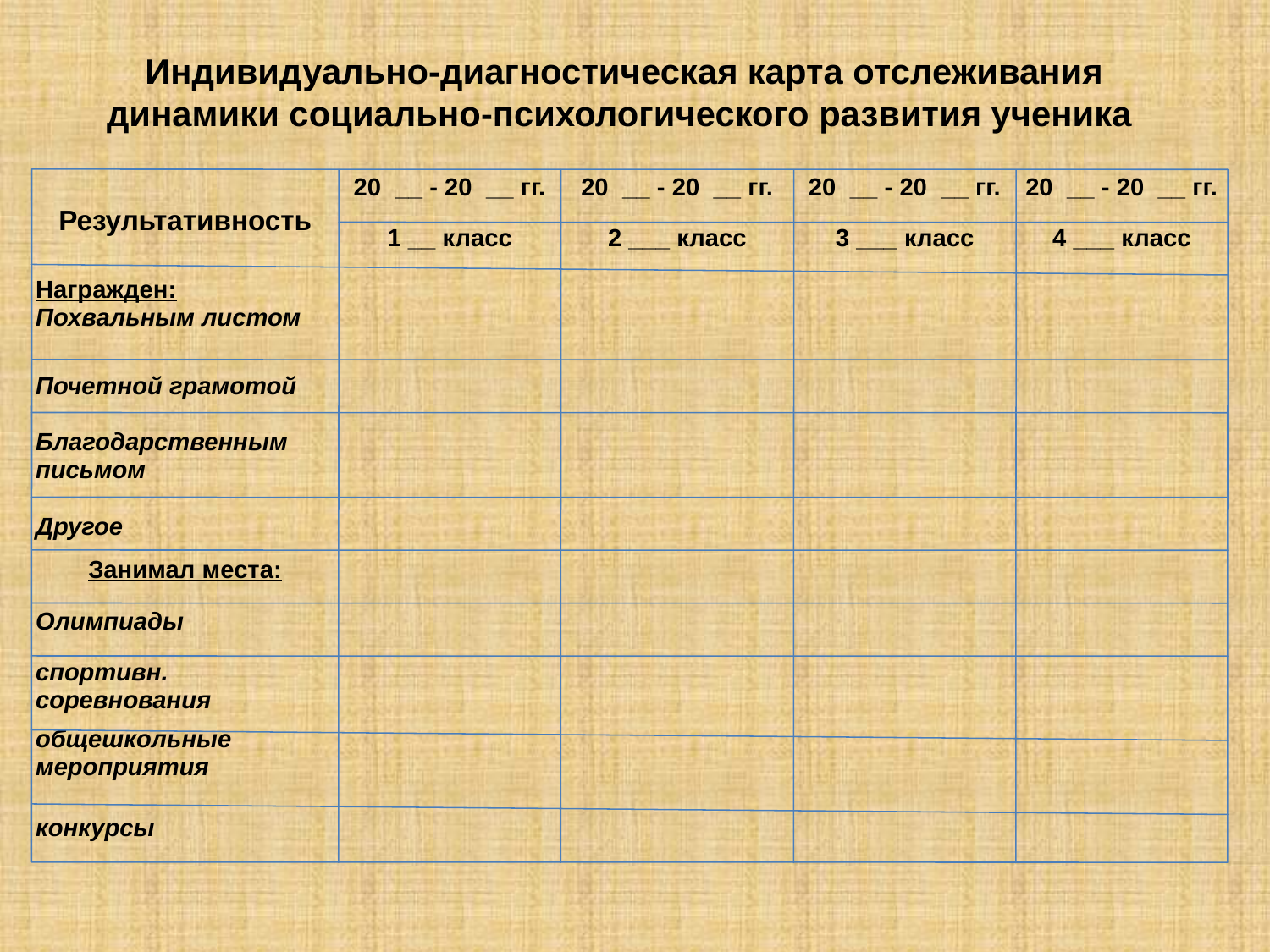

Индивидуально-диагностическая карта отслеживания динамики социально-психологического развития ученика
| Результативность | 20 \_\_ - 20 \_\_ гг. | 20 \_\_ - 20 \_\_ гг. | 20 \_\_ - 20 \_\_ гг. | 20 \_\_ - 20 \_\_ гг. |
| --- | --- | --- | --- | --- |
|  | 1 \_\_ класс | 2 \_\_\_ класс | 3 \_\_\_ класс | 4 \_\_\_ класс |
| Награжден: Похвальным листом |  |  |  |  |
| Почетной грамотой |  |  |  |  |
| Благодарственным письмом |  |  |  |  |
| Другое |  |  |  |  |
| Занимал места: |  |  |  |  |
| Олимпиады |  |  |  |  |
| спортивн. соревнования |  |  |  |  |
| общешкольные мероприятия |  |  |  |  |
| конкурсы |  |  |  |  |